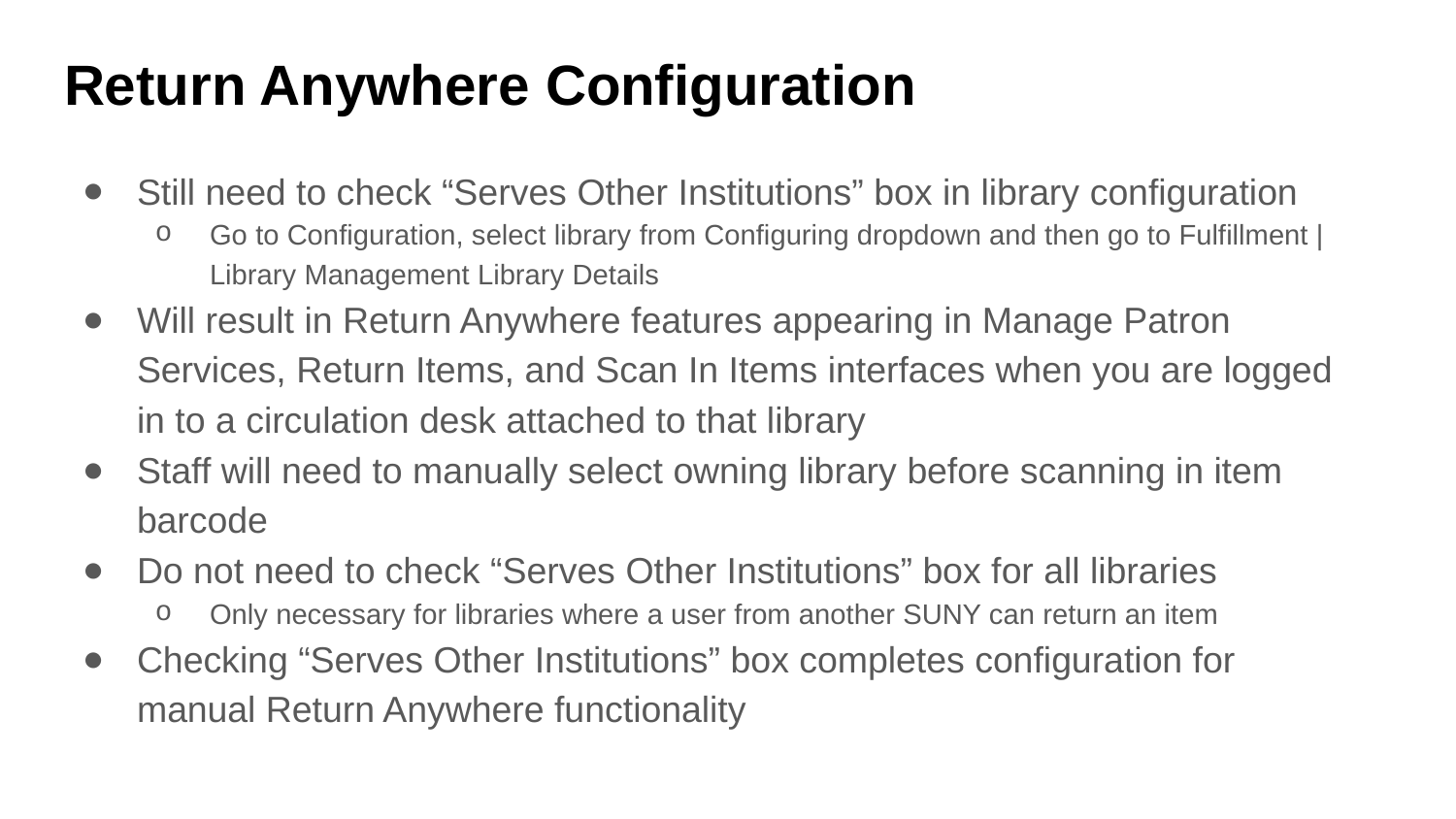

# Return Anywhere Configuration
Still need to check “Serves Other Institutions” box in library configuration
Go to Configuration, select library from Configuring dropdown and then go to Fulfillment | Library Management Library Details
Will result in Return Anywhere features appearing in Manage Patron Services, Return Items, and Scan In Items interfaces when you are logged in to a circulation desk attached to that library
Staff will need to manually select owning library before scanning in item barcode
Do not need to check “Serves Other Institutions” box for all libraries
Only necessary for libraries where a user from another SUNY can return an item
Checking “Serves Other Institutions” box completes configuration for manual Return Anywhere functionality